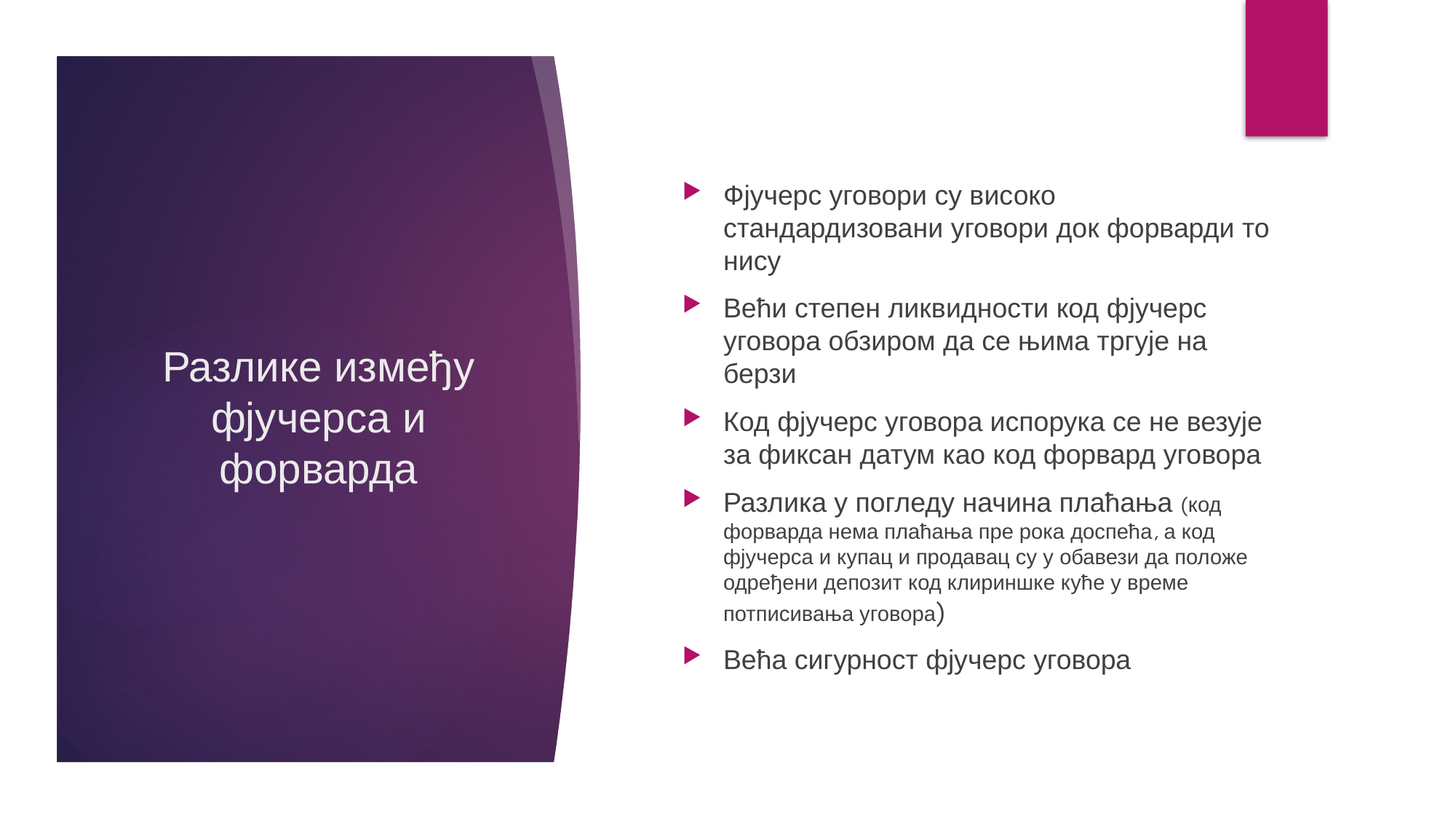

Фјучерс уговори су високо стандардизовани уговори док форварди то нису
Већи степен ликвидности код фјучерс уговора обзиром да се њима тргује на берзи
Код фјучерс уговора испорука се не везује за фиксан датум као код форвард уговора
Разлика у погледу начина плаћања (код форварда нема плаћања пре рока доспећа, а код фјучерса и купац и продавац су у обавези да положе одређени депозит код клириншке куће у време потписивања уговора)
Већа сигурност фјучерс уговора

# Разлике између фјучерса и форварда